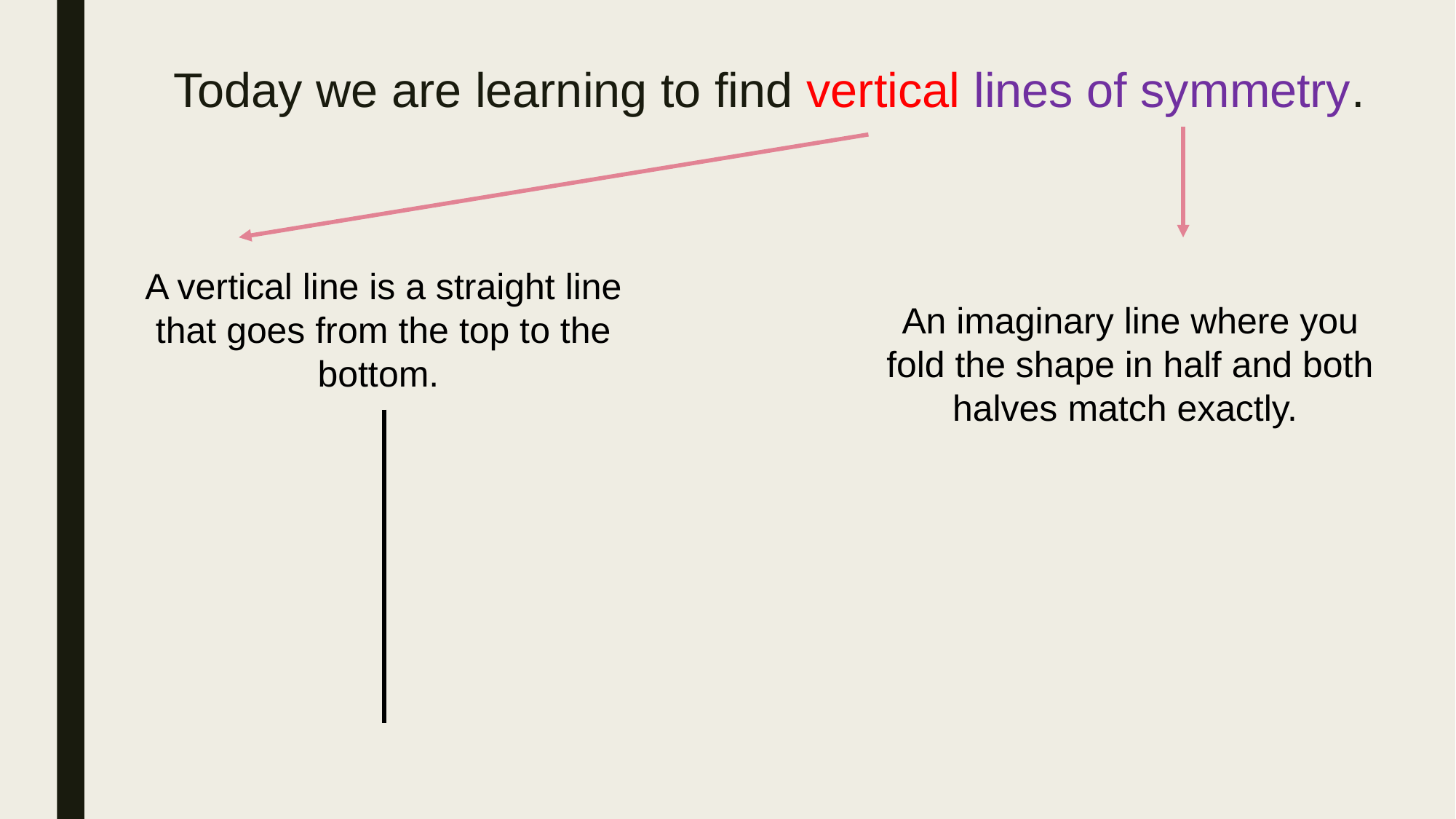

Today we are learning to find vertical lines of symmetry.
A vertical line is a straight line that goes from the top to the bottom.
An imaginary line where you fold the shape in half and both halves match exactly.